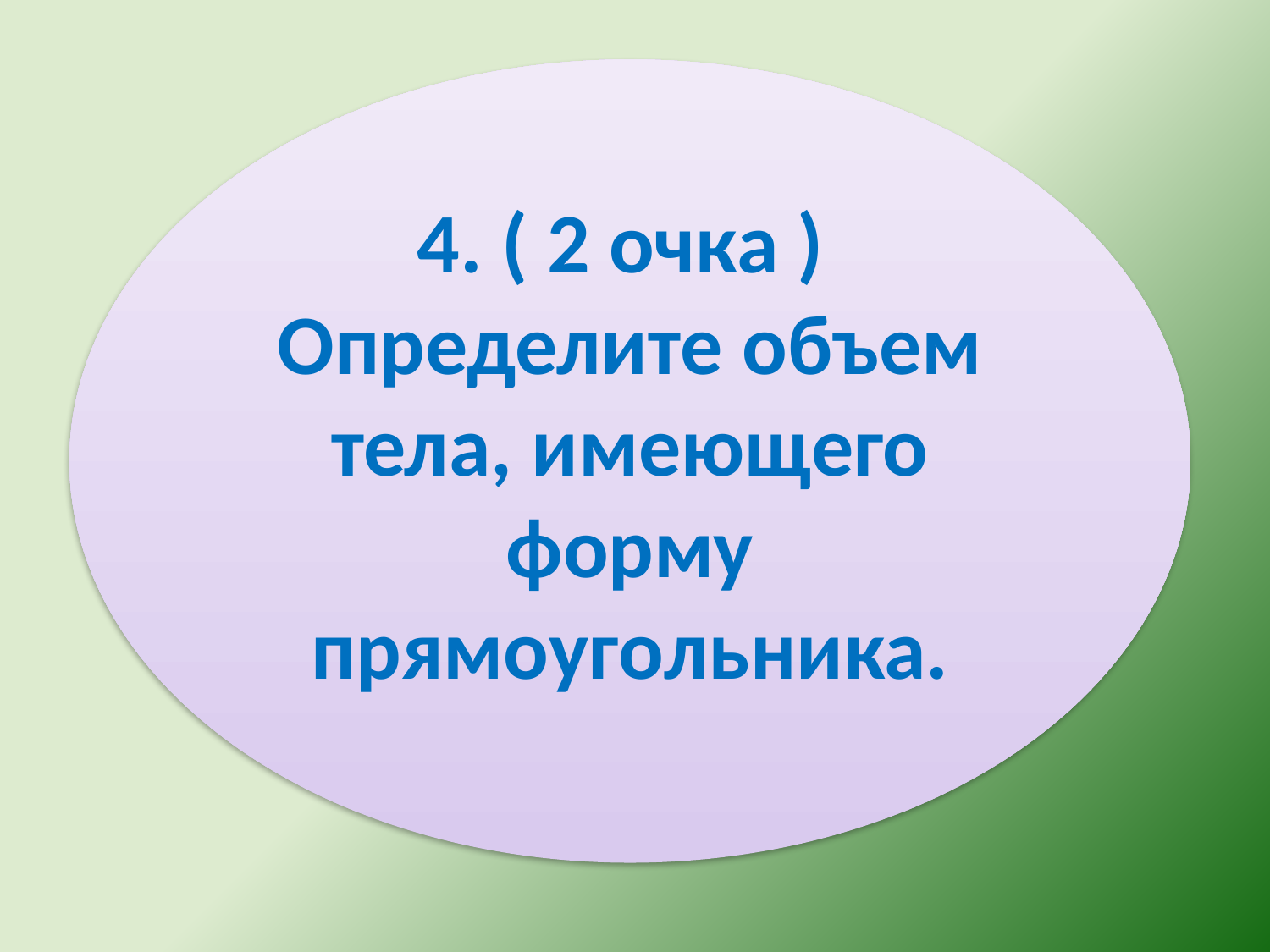

4. ( 2 очка )
Определите объем тела, имеющего форму прямоугольника.